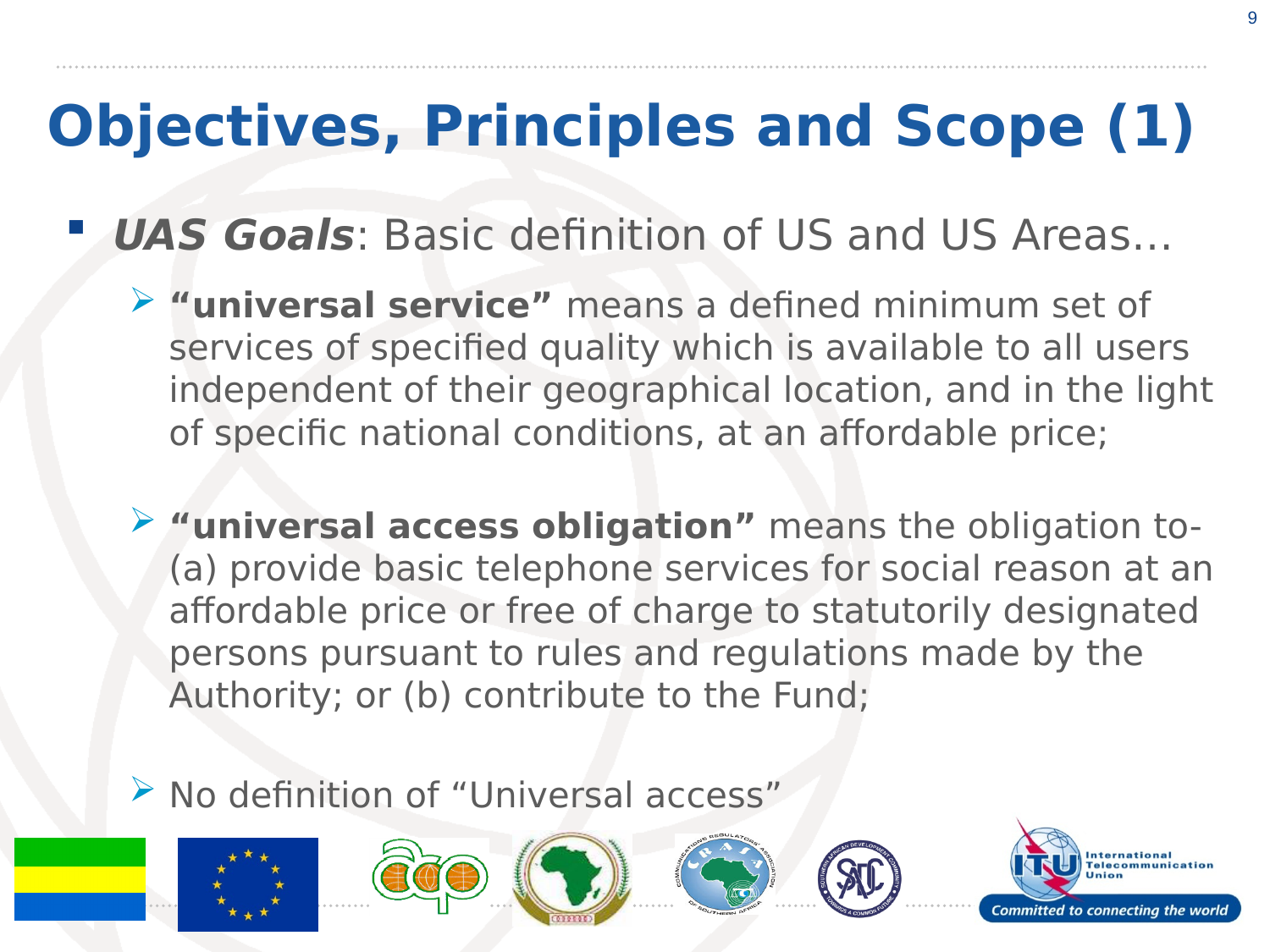

9
# Objectives, Principles and Scope (1)
UAS Goals: Basic definition of US and US Areas…

“universal service” means a defined minimum set of services of specified quality which is available to all users independent of their geographical location, and in the light of specific national conditions, at an affordable price;

“universal access obligation” means the obligation to- (a) provide basic telephone services for social reason at an affordable price or free of charge to statutorily designated persons pursuant to rules and regulations made by the Authority; or (b) contribute to the Fund;

No definition of “Universal access”